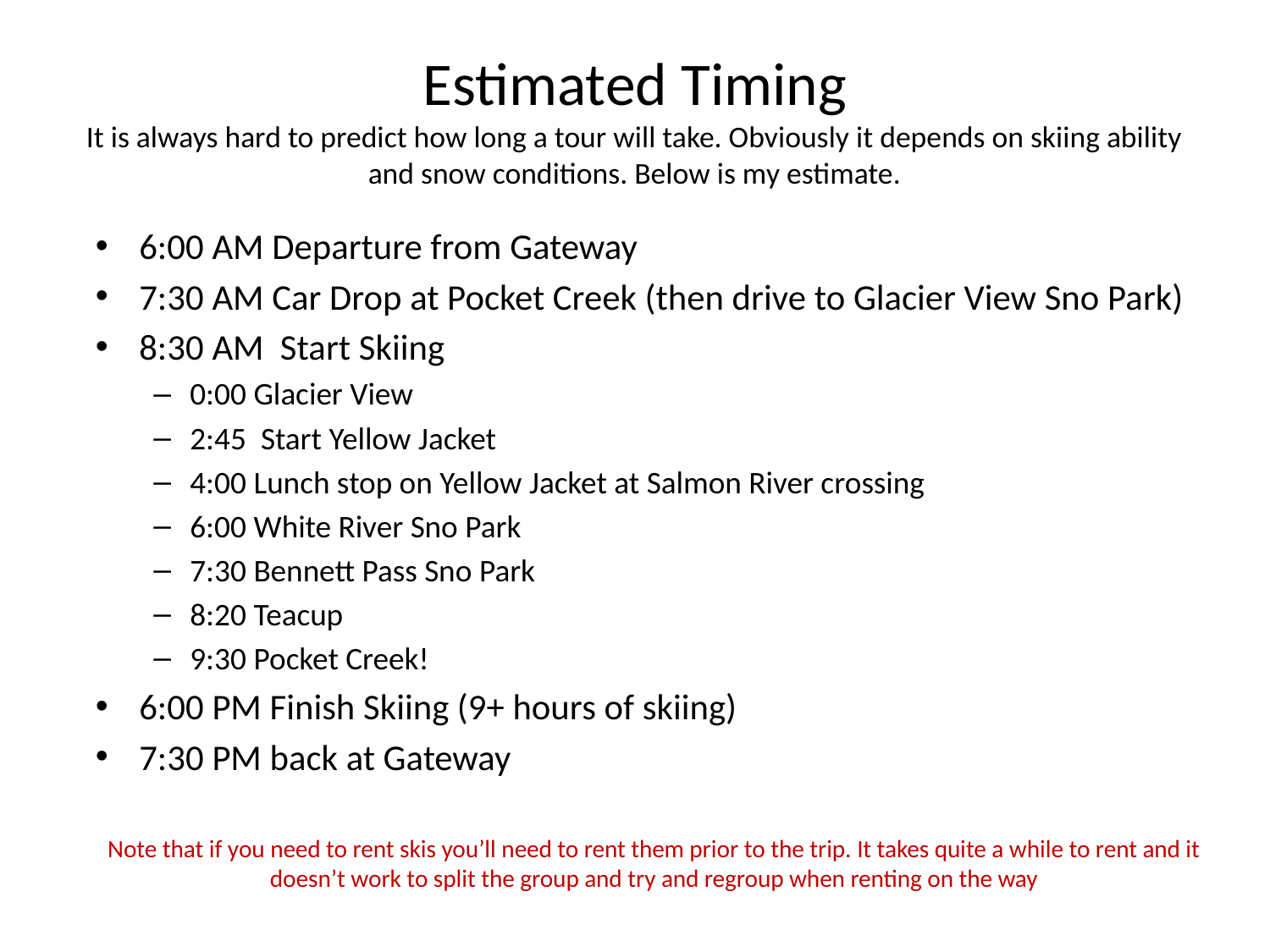

# Estimated Timing It is always hard to predict how long a tour will take. Obviously it depends on skiing ability and snow conditions. Below is my estimate.
6:00 AM Departure from Gateway
7:30 AM Car Drop at Pocket Creek (then drive to Glacier View Sno Park)
8:30 AM  Start Skiing
0:00 Glacier View
2:45  Start Yellow Jacket
4:00 Lunch stop on Yellow Jacket at Salmon River crossing
6:00 White River Sno Park
7:30 Bennett Pass Sno Park
8:20 Teacup
9:30 Pocket Creek!
6:00 PM Finish Skiing (9+ hours of skiing)
7:30 PM back at Gateway

Note that if you need to rent skis you’ll need to rent them prior to the trip. It takes quite a while to rent and it doesn’t work to split the group and try and regroup when renting on the way